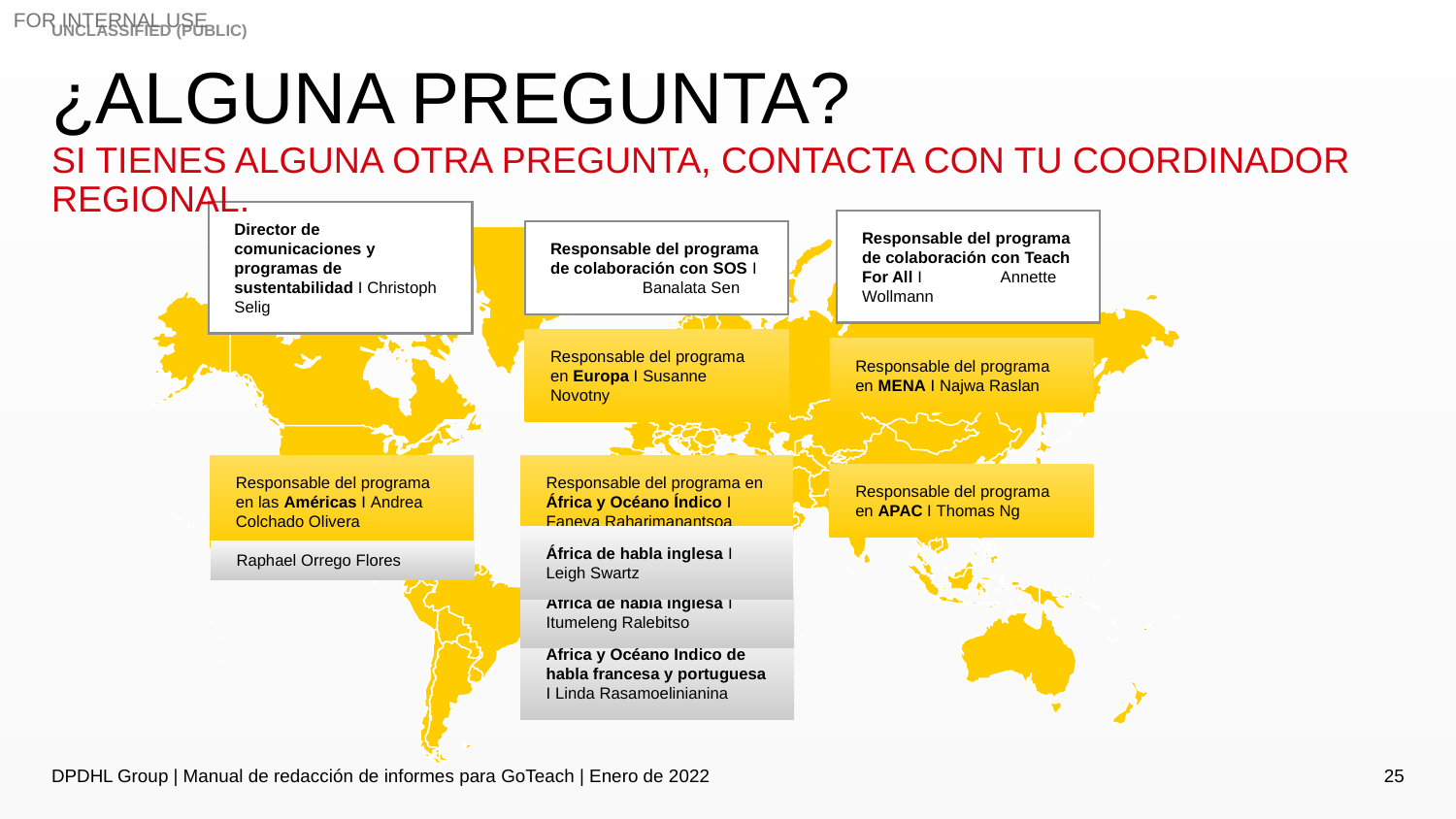

# ¿Alguna PREGUNTA?
Si tienes alguna otra pregunta, contacta con tu coordinador regional.
Responsable del programa de colaboración con Teach For All Ι                 Annette Wollmann
Director de comunicaciones y programas de sustentabilidad Ι Christoph Selig
Responsable del programa de colaboración con SOS Ι                      Banalata Sen

Responsable del programa en MENA Ι Najwa Raslan
Responsable del programa en Europa Ι Susanne Novotny
Responsable del programa en África y Océano Índico Ι Faneva Raharimanantsoa
Responsable del programa en APAC Ι Thomas Ng
Responsable del programa en las Américas Ι Andrea Colchado Olivera
Raphael Orrego Flores
África de habla inglesa Ι Leigh Swartz
África de habla inglesa Ι Itumeleng Ralebitso
África y Océano Índico de habla francesa y portuguesa Ι Linda Rasamoelinianina
DPDHL Group | Manual de redacción de informes para GoTeach | Enero de 2022
25